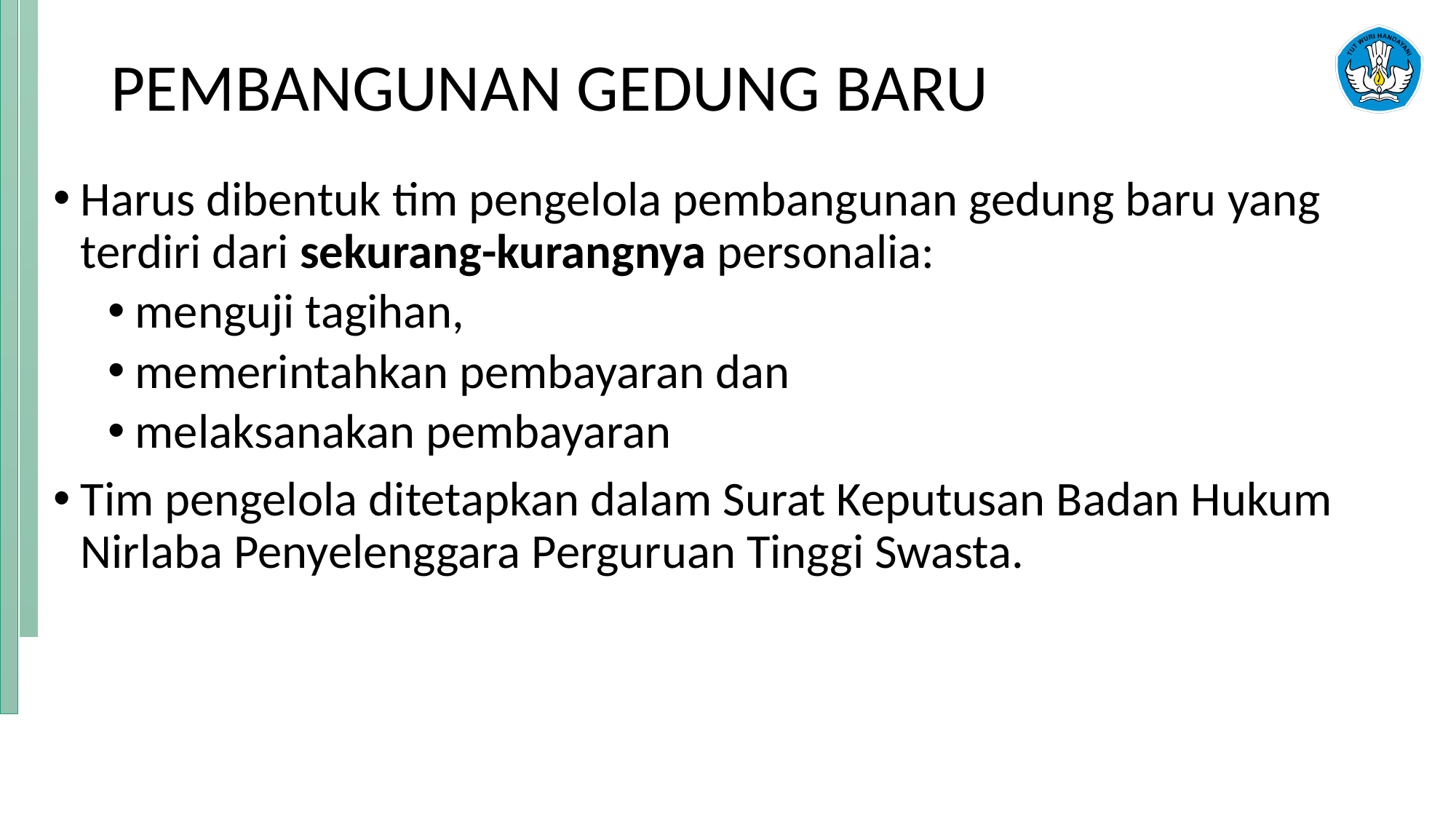

# PEMBANGUNAN GEDUNG BARU
Harus dibentuk tim pengelola pembangunan gedung baru yang terdiri dari sekurang-kurangnya personalia:
menguji tagihan,
memerintahkan pembayaran dan
melaksanakan pembayaran
Tim pengelola ditetapkan dalam Surat Keputusan Badan Hukum Nirlaba Penyelenggara Perguruan Tinggi Swasta.